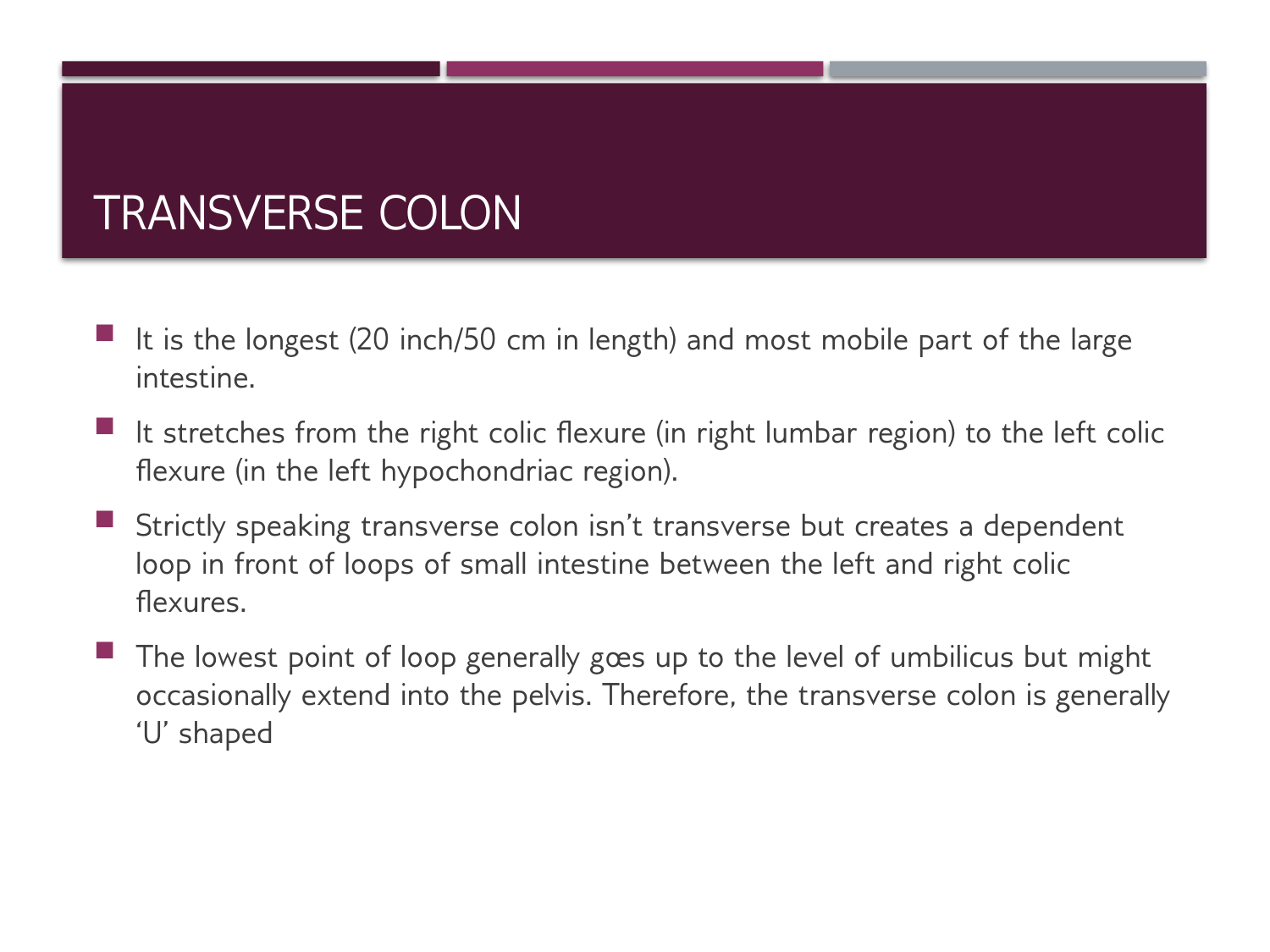

# TRANSVERSE COLON
It is the longest (20 inch/50 cm in length) and most mobile part of the large intestine.
It stretches from the right colic flexure (in right lumbar region) to the left colic flexure (in the left hypochondriac region).
Strictly speaking transverse colon isn’t transverse but creates a dependent loop in front of loops of small intestine between the left and right colic flexures.
The lowest point of loop generally goes up to the level of umbilicus but might occasionally extend into the pelvis. Therefore, the transverse colon is generally ‘U’ shaped